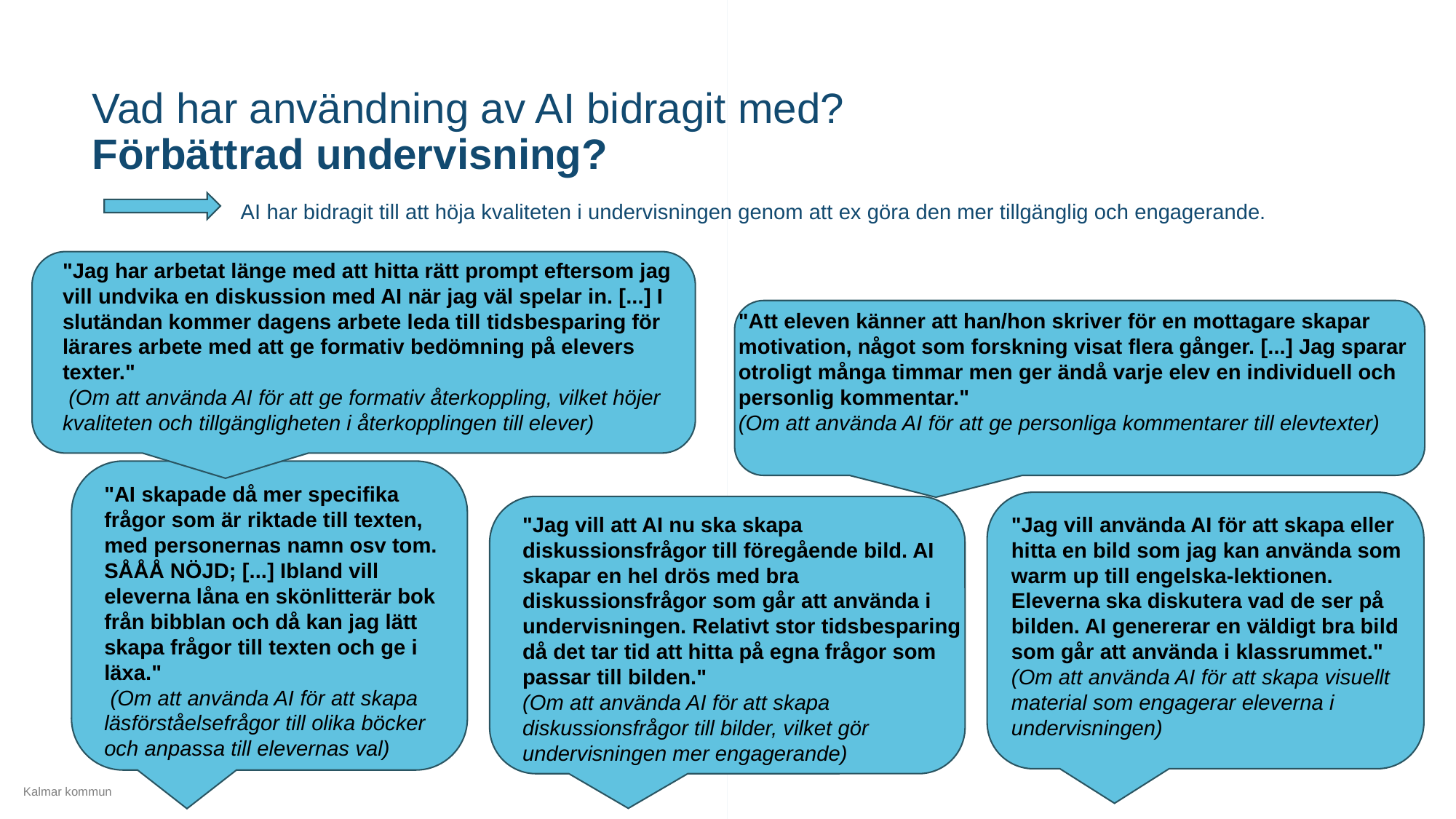

# Vad har användning av AI bidragit med? Förbättrad undervisning? AI har bidragit till att höja kvaliteten i undervisningen genom att ex göra den mer tillgänglig och engagerande.

"Jag har arbetat länge med att hitta rätt prompt eftersom jag vill undvika en diskussion med AI när jag väl spelar in. [...] I slutändan kommer dagens arbete leda till tidsbesparing för lärares arbete med att ge formativ bedömning på elevers texter."
 (Om att använda AI för att ge formativ återkoppling, vilket höjer kvaliteten och tillgängligheten i återkopplingen till elever)

"Att eleven känner att han/hon skriver för en mottagare skapar motivation, något som forskning visat flera gånger. [...] Jag sparar otroligt många timmar men ger ändå varje elev en individuell och personlig kommentar."
(Om att använda AI för att ge personliga kommentarer till elevtexter)

"AI skapade då mer specifika frågor som är riktade till texten, med personernas namn osv tom. SÅÅÅ NÖJD; [...] Ibland vill eleverna låna en skönlitterär bok från bibblan och då kan jag lätt skapa frågor till texten och ge i läxa."
 (Om att använda AI för att skapa läsförståelsefrågor till olika böcker och anpassa till elevernas val)

"Jag vill att AI nu ska skapa diskussionsfrågor till föregående bild. AI skapar en hel drös med bra diskussionsfrågor som går att använda i undervisningen. Relativt stor tidsbesparing då det tar tid att hitta på egna frågor som passar till bilden."
(Om att använda AI för att skapa diskussionsfrågor till bilder, vilket gör undervisningen mer engagerande)

"Jag vill använda AI för att skapa eller hitta en bild som jag kan använda som warm up till engelska-lektionen. Eleverna ska diskutera vad de ser på bilden. AI genererar en väldigt bra bild som går att använda i klassrummet."
(Om att använda AI för att skapa visuellt material som engagerar eleverna i undervisningen)